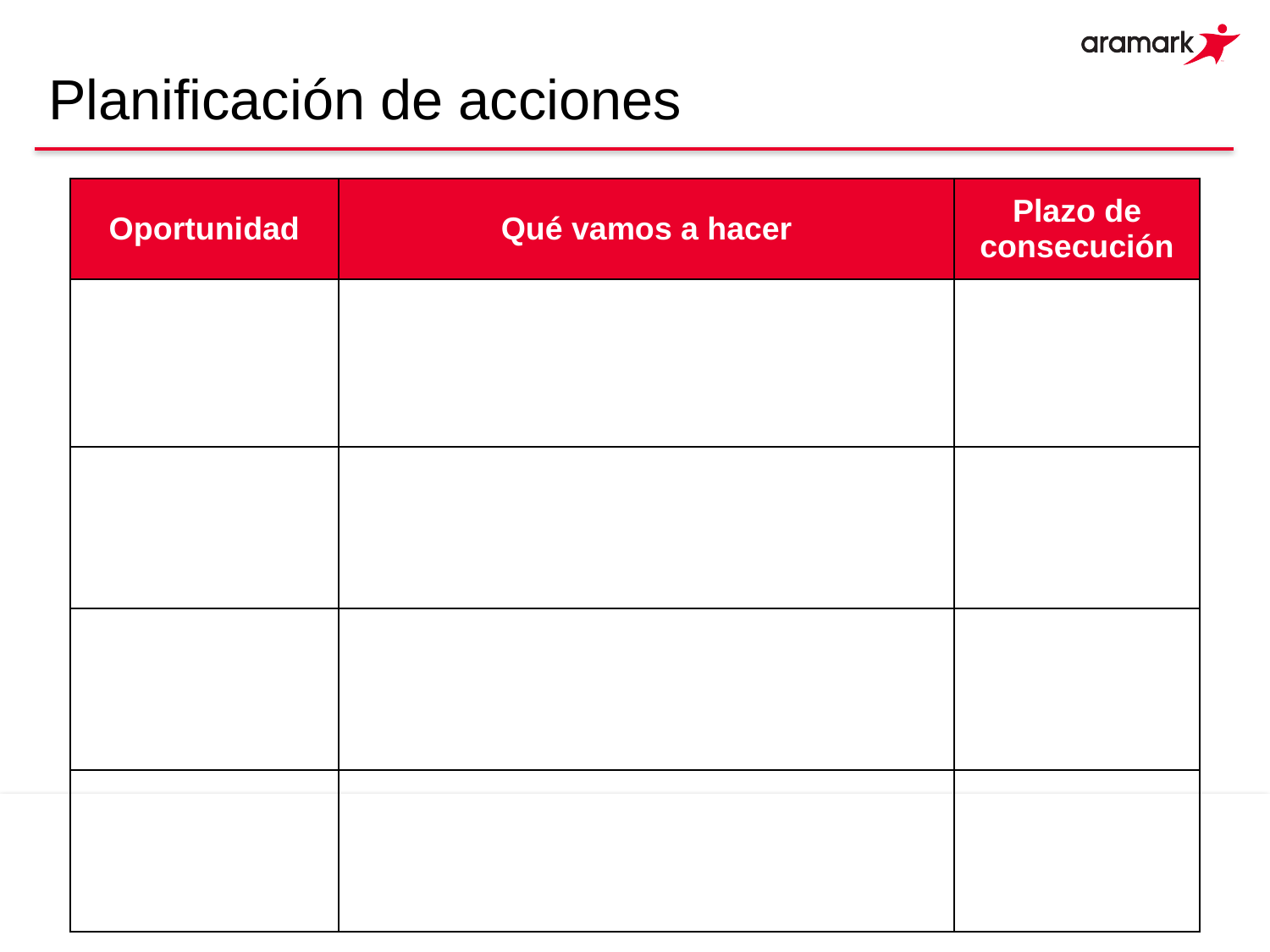

# Planificación de acciones
| Oportunidad | Qué vamos a hacer | Plazo de consecución |
| --- | --- | --- |
|  |  |  |
|  |  |  |
|  |  |  |
|  |  |  |